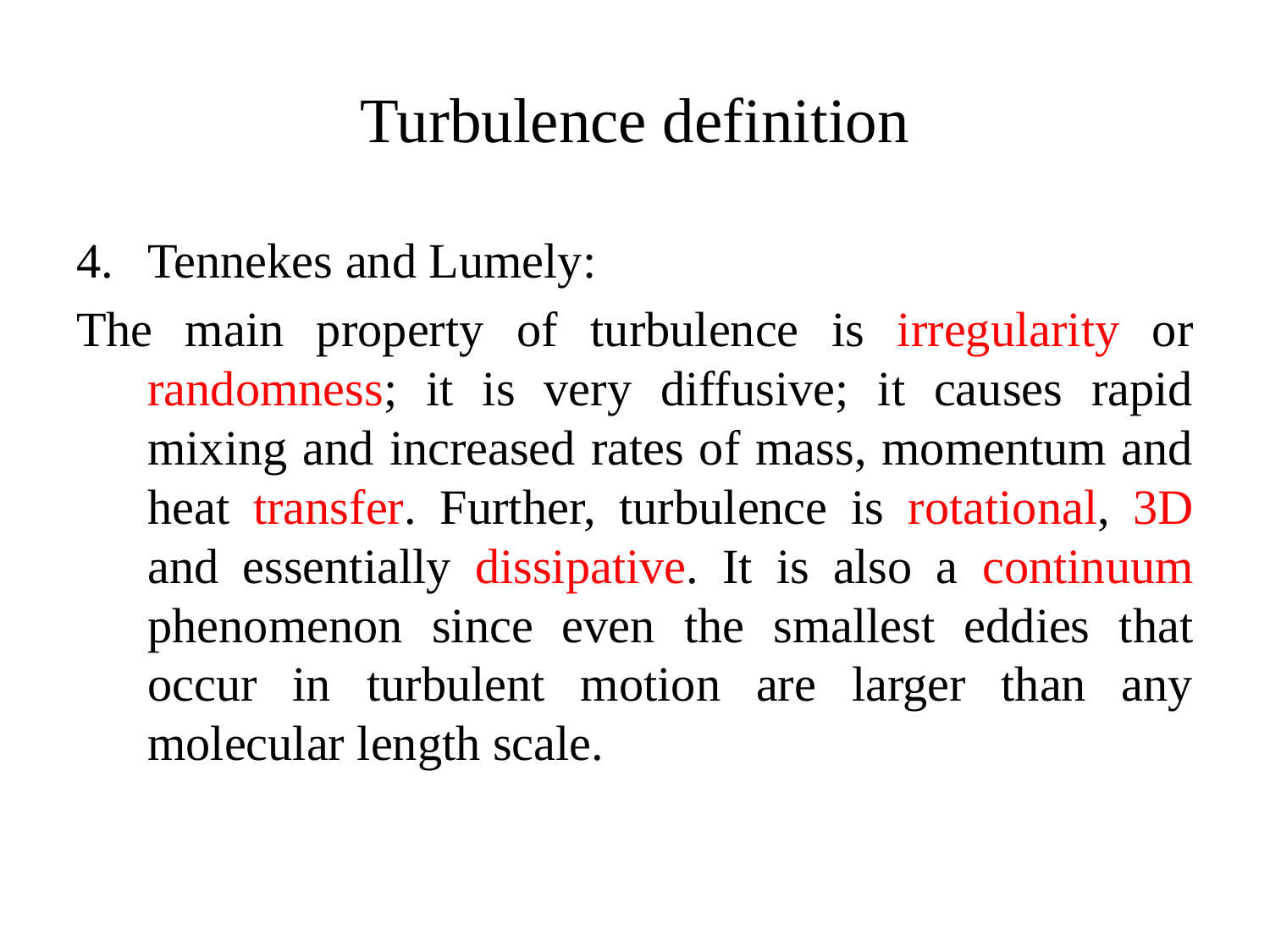

# Turbulence definition
Tennekes and Lumely:
The main property of turbulence is irregularity or randomness; it is very diffusive; it causes rapid mixing and increased rates of mass, momentum and heat transfer. Further, turbulence is rotational, 3D and essentially dissipative. It is also a continuum phenomenon since even the smallest eddies that occur in turbulent motion are larger than any molecular length scale.